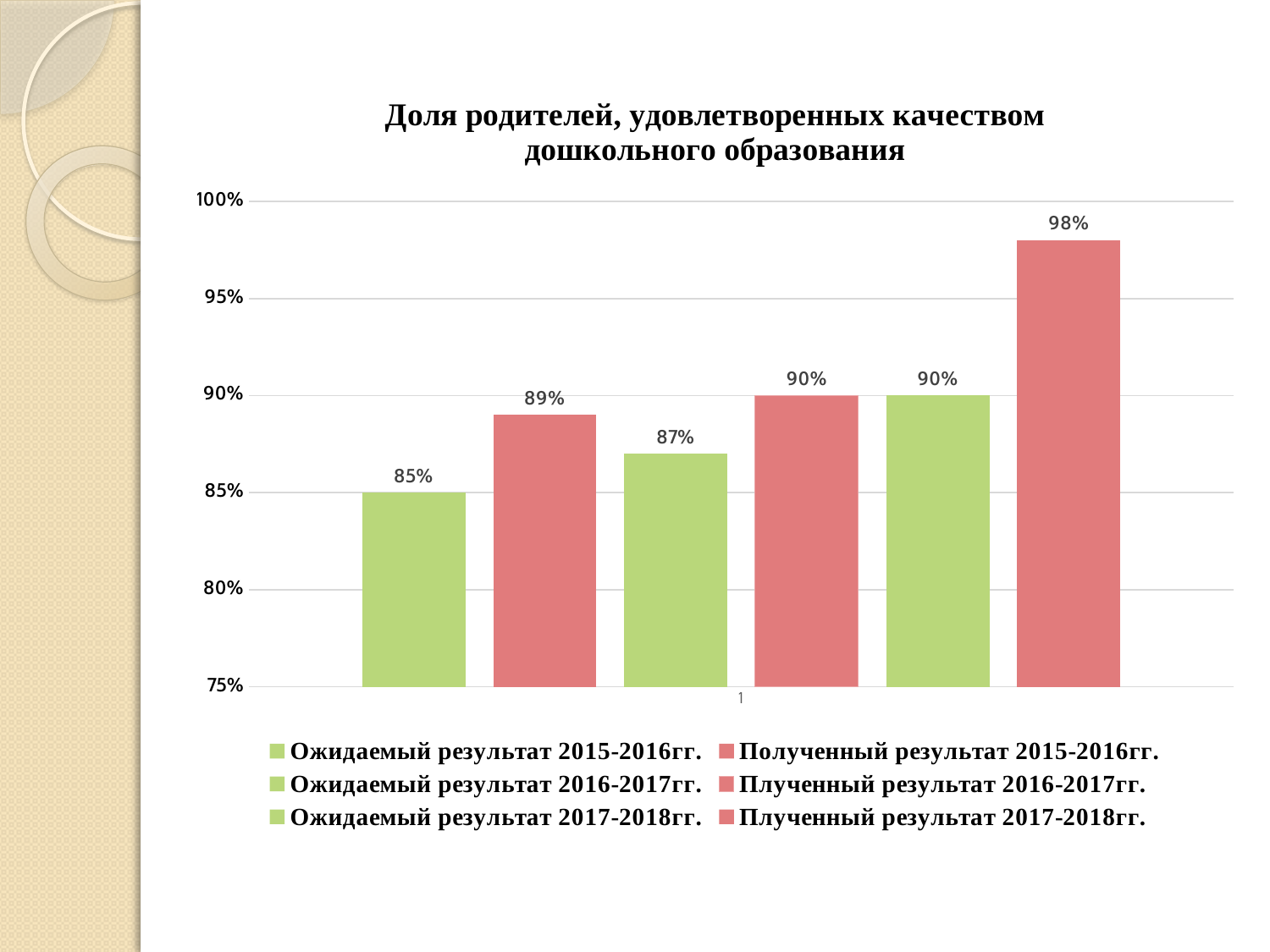

### Chart: Доля родителей, удовлетворенных качеством дошкольного образования

| Category | Ожидаемый результат 2015-2016гг. | Полученный результат 2015-2016гг. | Ожидаемый результат 2016-2017гг. | Плученный результат 2016-2017гг. | Ожидаемый результат 2017-2018гг. | Плученный результат 2017-2018гг. |
|---|---|---|---|---|---|---|